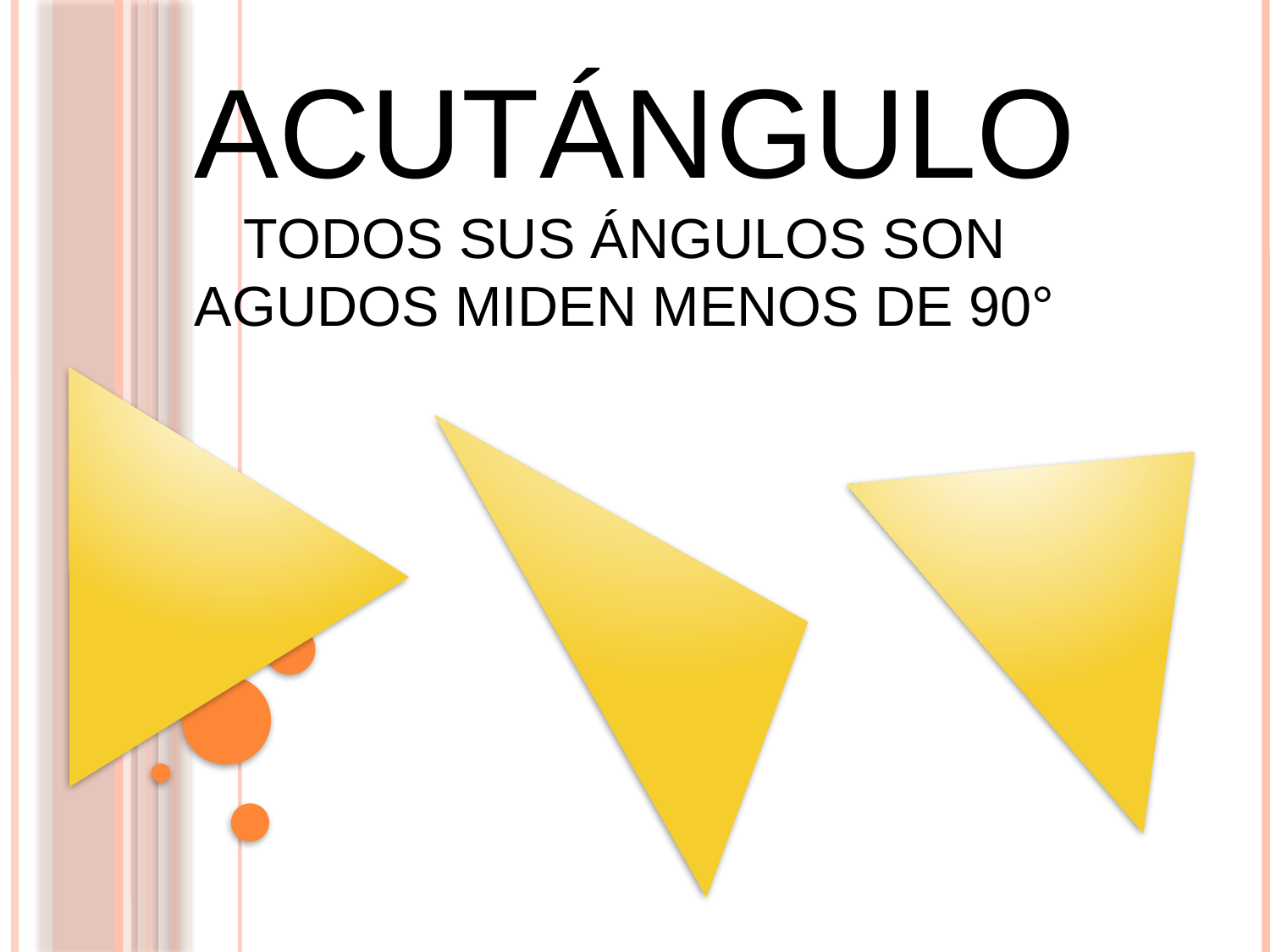

ACUTÁNGULO
TODOS SUS ÁNGULOS SON AGUDOS MIDEN MENOS DE 90°